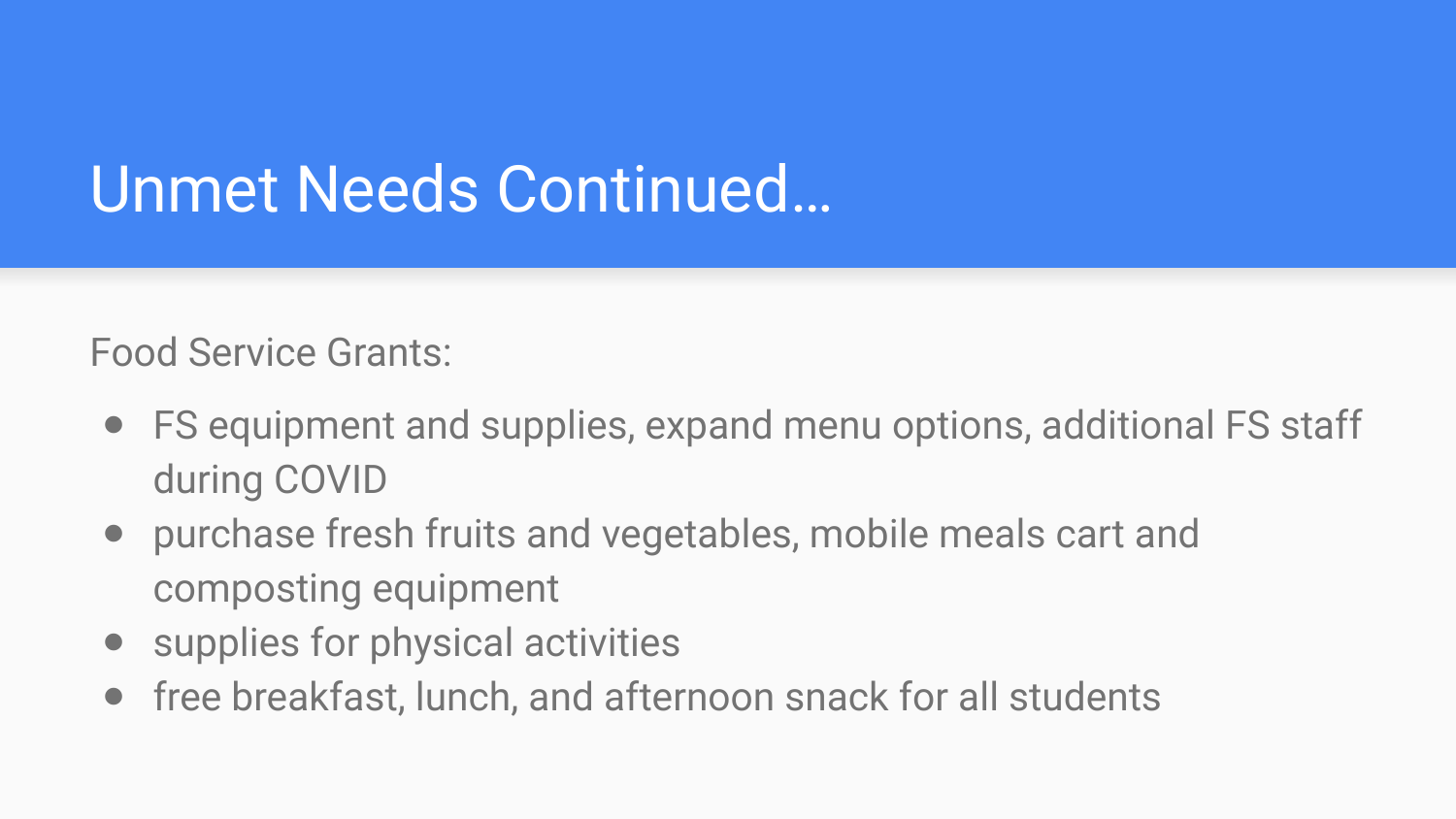

# Unmet Needs Continued…
Food Service Grants:
FS equipment and supplies, expand menu options, additional FS staff during COVID
purchase fresh fruits and vegetables, mobile meals cart and composting equipment
supplies for physical activities
free breakfast, lunch, and afternoon snack for all students